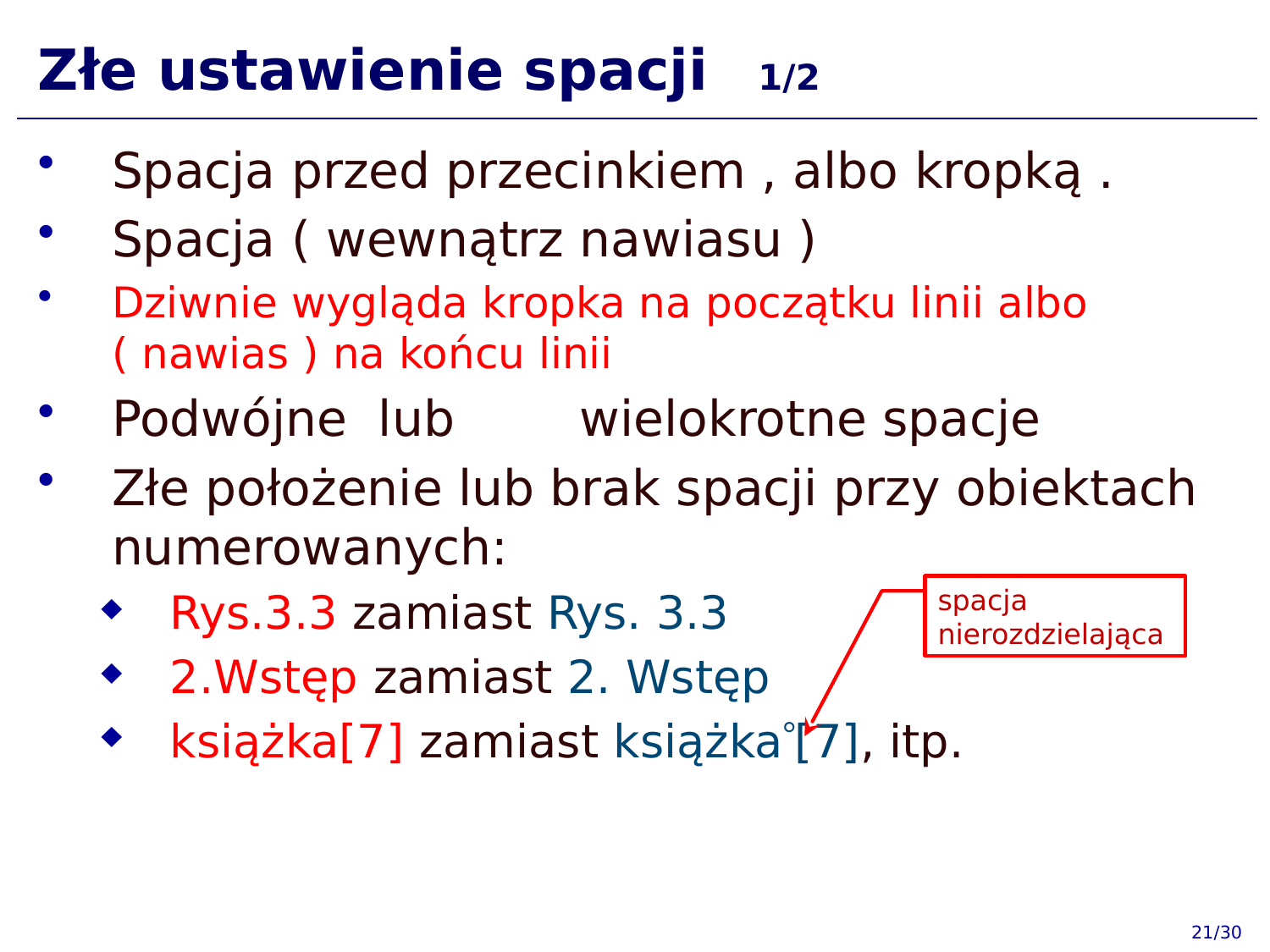

# Złe ustawienie spacji    1/2
Spacja przed przecinkiem , albo kropką .
Spacja ( wewnątrz nawiasu )
Dziwnie wygląda kropka na początku linii albo ( nawias ) na końcu linii
Podwójne  lub        wielokrotne spacje
Złe położenie lub brak spacji przy obiektach numerowanych:
Rys.3.3 zamiast Rys. 3.3
2.Wstęp zamiast 2. Wstęp
książka[7] zamiast książka°[7], itp.
spacja nierozdzielająca
21/30